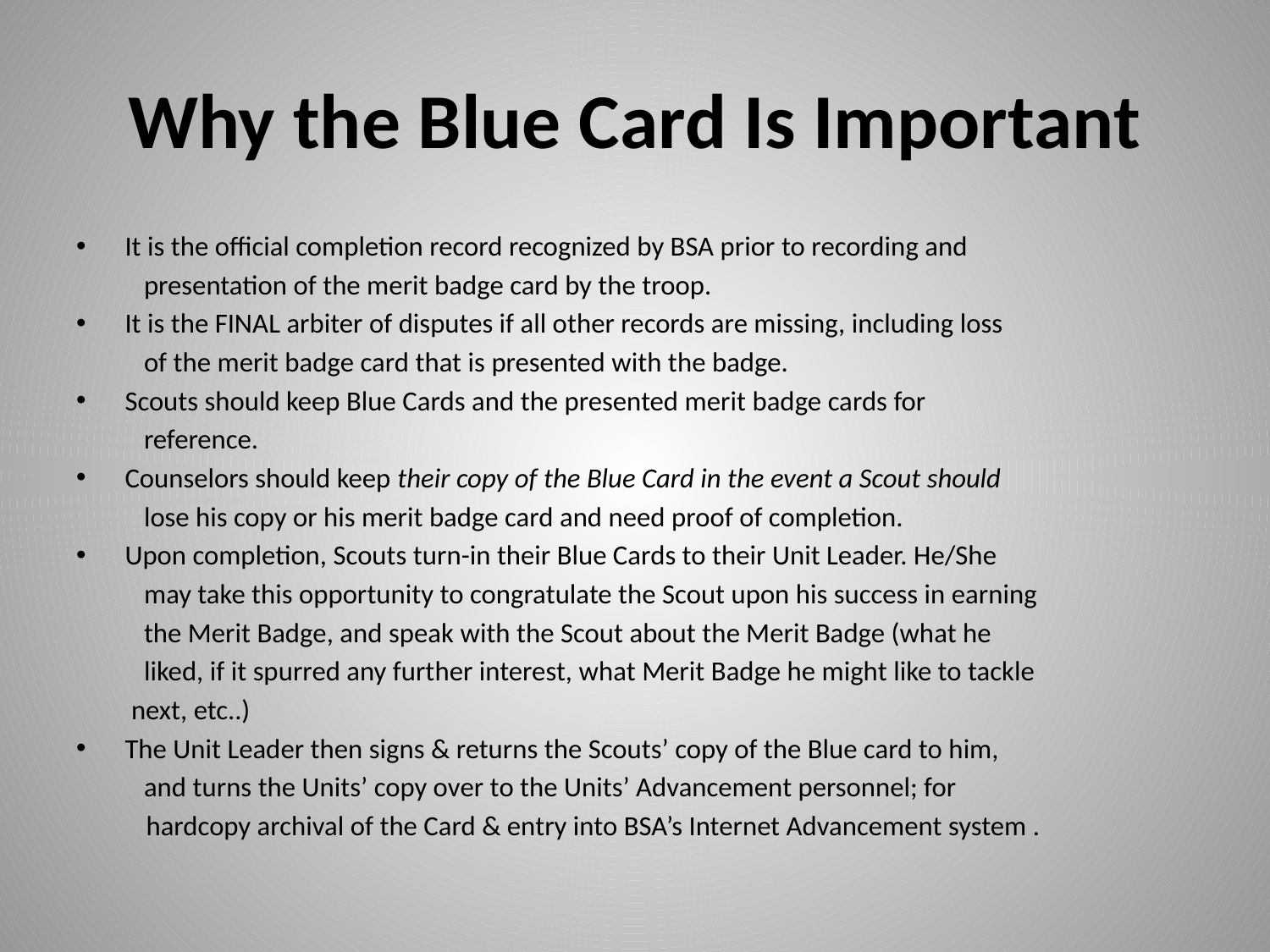

# Why the Blue Card Is Important
 It is the official completion record recognized by BSA prior to recording and
	    presentation of the merit badge card by the troop.
 It is the FINAL arbiter of disputes if all other records are missing, including loss
	    of the merit badge card that is presented with the badge.
 Scouts should keep Blue Cards and the presented merit badge cards for
	    reference.
 Counselors should keep their copy of the Blue Card in the event a Scout should
	    lose his copy or his merit badge card and need proof of completion.
 Upon completion, Scouts turn-in their Blue Cards to their Unit Leader. He/She
	    may take this opportunity to congratulate the Scout upon his success in earning
	    the Merit Badge, and speak with the Scout about the Merit Badge (what he
	    liked, if it spurred any further interest, what Merit Badge he might like to tackle
  		  next, etc..)
 The Unit Leader then signs & returns the Scouts’ copy of the Blue card to him,
	    and turns the Units’ copy over to the Units’ Advancement personnel; for
           hardcopy archival of the Card & entry into BSA’s Internet Advancement system .